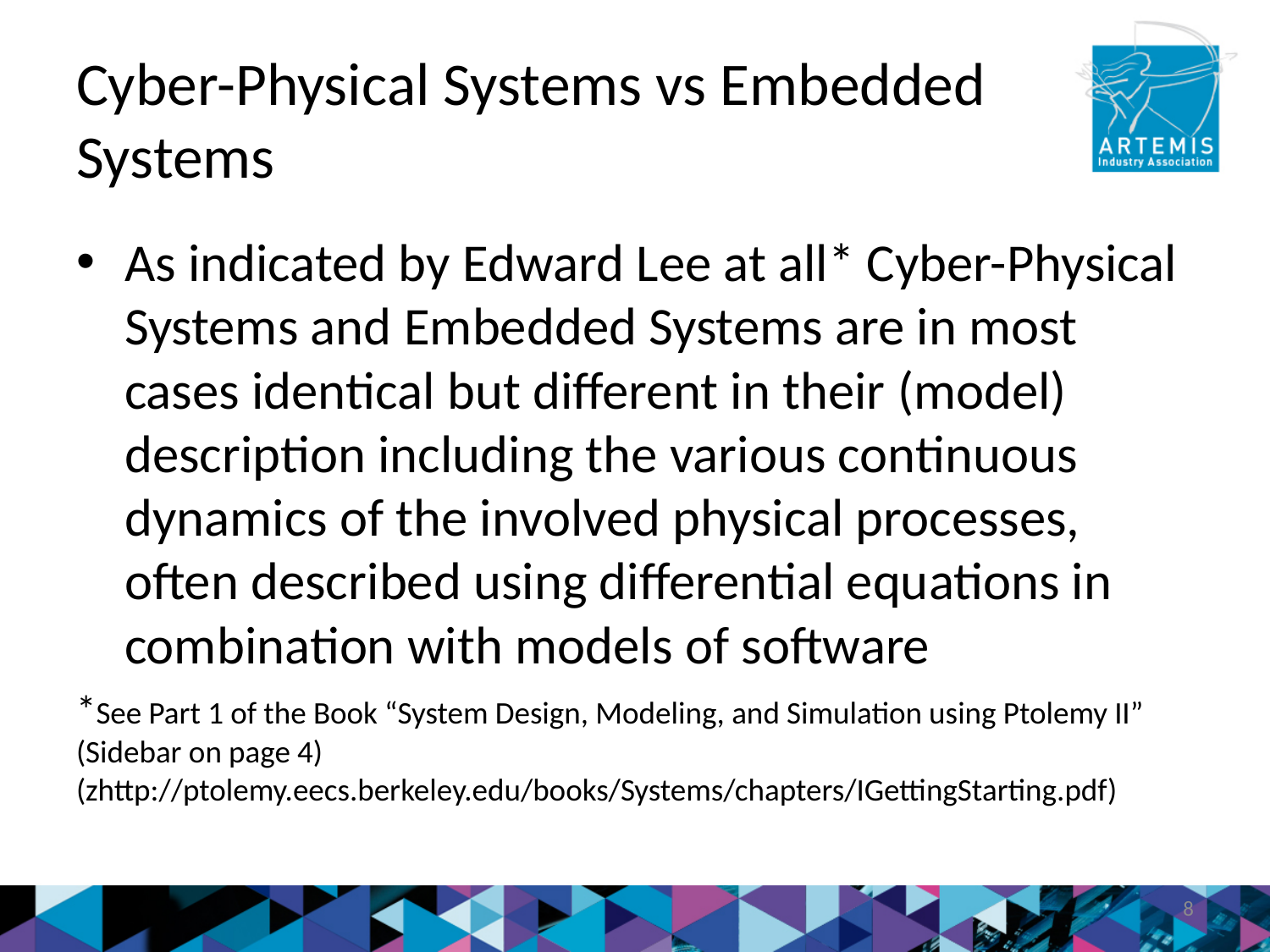

# Cyber-Physical Systems vs Embedded Systems
As indicated by Edward Lee at all* Cyber-Physical Systems and Embedded Systems are in most cases identical but different in their (model) description including the various continuous dynamics of the involved physical processes, often described using differential equations in combination with models of software
*See Part 1 of the Book “System Design, Modeling, and Simulation using Ptolemy II” (Sidebar on page 4)
(zhttp://ptolemy.eecs.berkeley.edu/books/Systems/chapters/IGettingStarting.pdf)
8